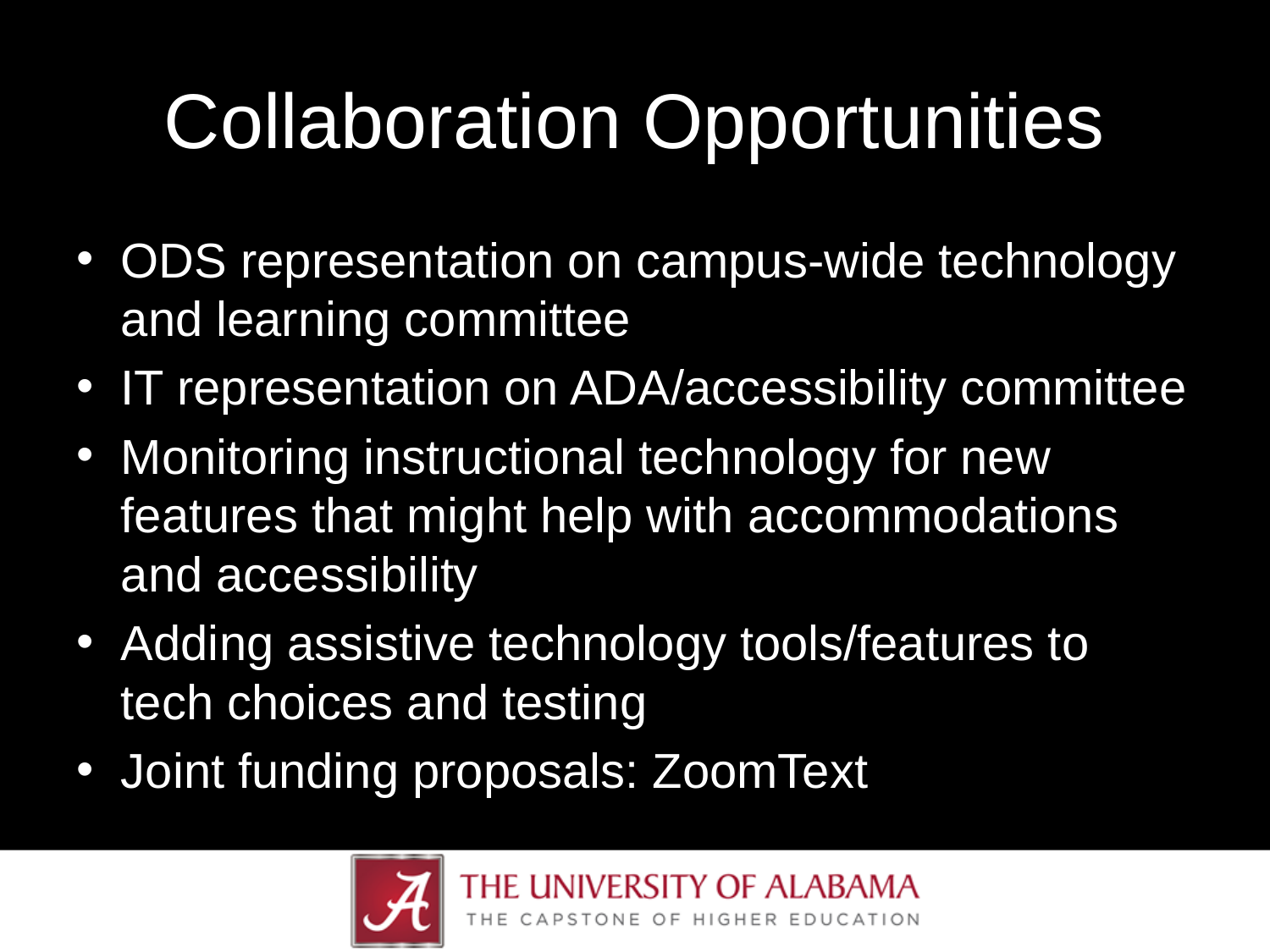

# Collaboration Opportunities
ODS representation on campus-wide technology and learning committee
IT representation on ADA/accessibility committee
Monitoring instructional technology for new features that might help with accommodations and accessibility
Adding assistive technology tools/features to tech choices and testing
Joint funding proposals: ZoomText